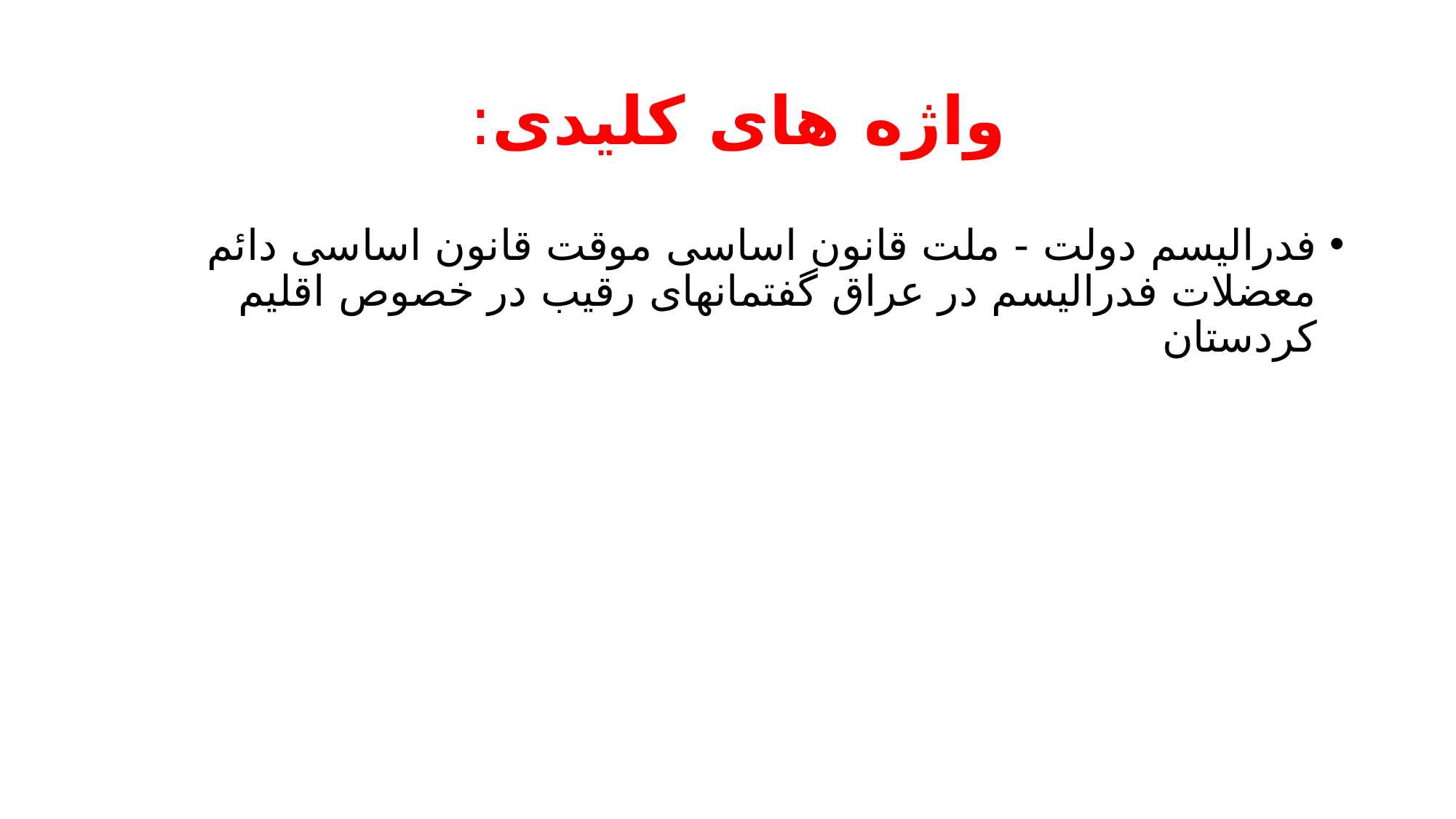

# واژه های کلیدی:
فدرالیسم دولت - ملت قانون اساسی موقت قانون اساسی دائم معضلات فدرالیسم در عراق گفتمانهای رقیب در خصوص اقلیم کردستان